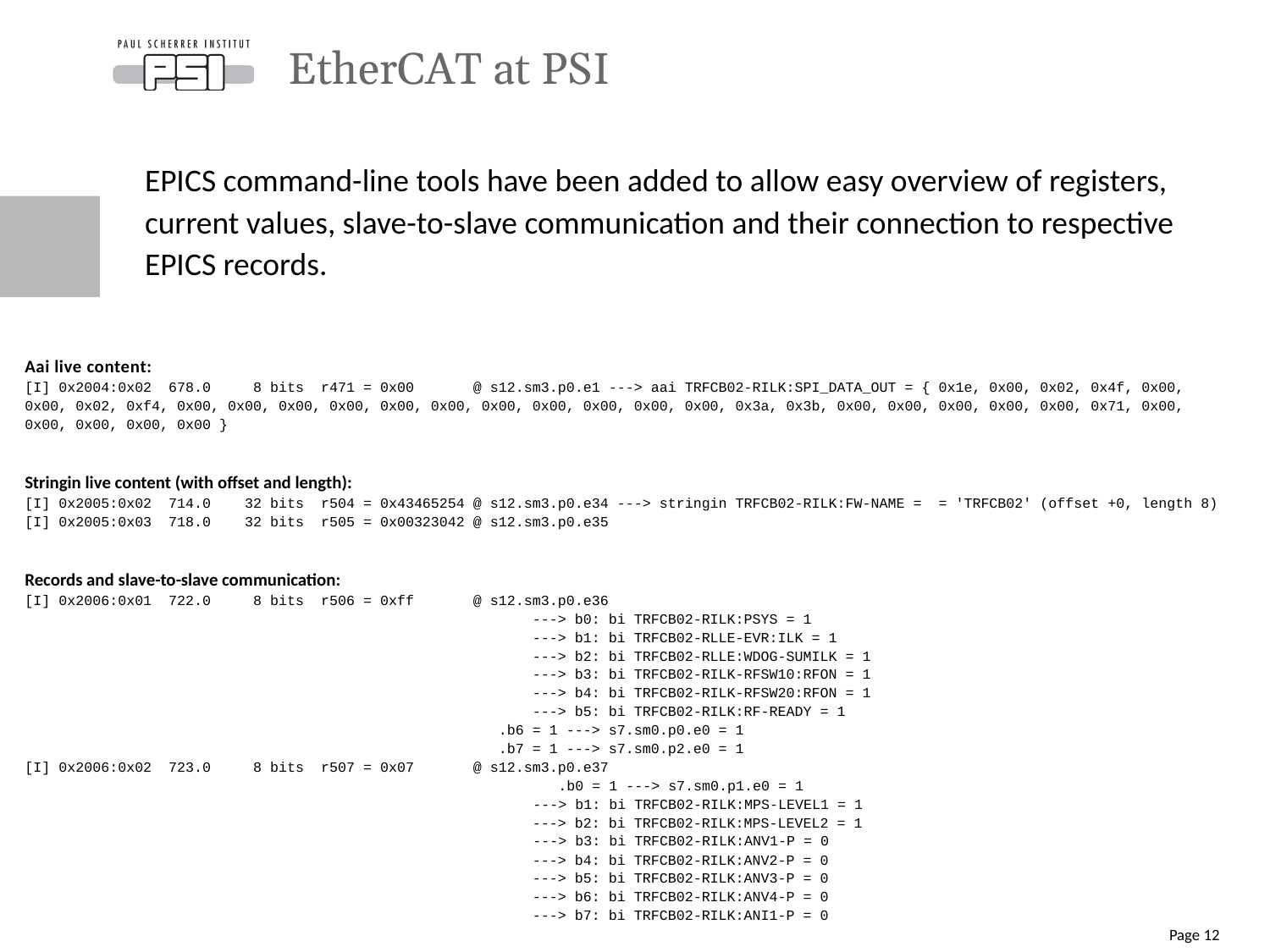

# EtherCAT at PSI
EPICS command-line tools have been added to allow easy overview of registers, current values, slave-to-slave communication and their connection to respective EPICS records.

Aai live content:
[I] 0x2004:0x02  678.0     8 bits  r471 = 0x00       @ s12.sm3.p0.e1 ---> aai TRFCB02-RILK:SPI_DATA_OUT = { 0x1e, 0x00, 0x02, 0x4f, 0x00, 0x00, 0x02, 0xf4, 0x00, 0x00, 0x00, 0x00, 0x00, 0x00, 0x00, 0x00, 0x00, 0x00, 0x00, 0x3a, 0x3b, 0x00, 0x00, 0x00, 0x00, 0x00, 0x71, 0x00, 0x00, 0x00, 0x00, 0x00 }

Stringin live content (with offset and length):
[I] 0x2005:0x02  714.0    32 bits  r504 = 0x43465254 @ s12.sm3.p0.e34 ---> stringin TRFCB02-RILK:FW-NAME =  = 'TRFCB02' (offset +0, length 8)
[I] 0x2005:0x03  718.0    32 bits  r505 = 0x00323042 @ s12.sm3.p0.e35

Records and slave-to-slave communication:
[I] 0x2006:0x01  722.0     8 bits  r506 = 0xff       @ s12.sm3.p0.e36
                                                            ---> b0: bi TRFCB02-RILK:PSYS = 1
                                                            ---> b1: bi TRFCB02-RLLE-EVR:ILK = 1
                                                            ---> b2: bi TRFCB02-RLLE:WDOG-SUMILK = 1
                                                            ---> b3: bi TRFCB02-RILK-RFSW10:RFON = 1
                                                            ---> b4: bi TRFCB02-RILK-RFSW20:RFON = 1
                                                            ---> b5: bi TRFCB02-RILK:RF-READY = 1
                                                        .b6 = 1 ---> s7.sm0.p0.e0 = 1
                                                        .b7 = 1 ---> s7.sm0.p2.e0 = 1
[I] 0x2006:0x02  723.0     8 bits  r507 = 0x07       @ s12.sm3.p0.e37
				   .b0 = 1 ---> s7.sm0.p1.e0 = 1
                                                            ---> b1: bi TRFCB02-RILK:MPS-LEVEL1 = 1
                                                            ---> b2: bi TRFCB02-RILK:MPS-LEVEL2 = 1
                                                            ---> b3: bi TRFCB02-RILK:ANV1-P = 0
                                                            ---> b4: bi TRFCB02-RILK:ANV2-P = 0
                                                            ---> b5: bi TRFCB02-RILK:ANV3-P = 0
                                                            ---> b6: bi TRFCB02-RILK:ANV4-P = 0
                                                            ---> b7: bi TRFCB02-RILK:ANI1-P = 0
Page 12